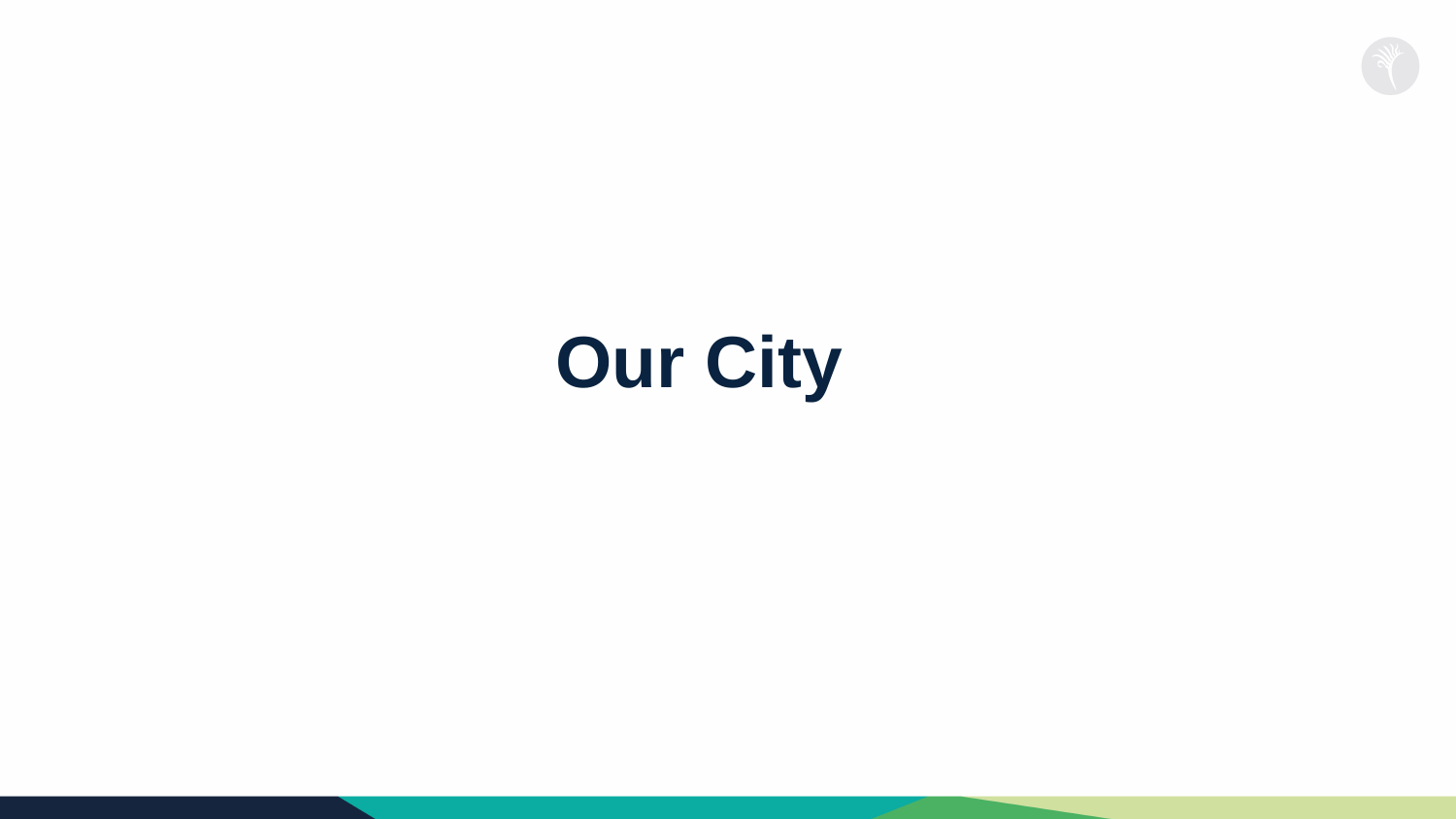

Our Vision:
A welcoming community, connected through local opportunities.
Our Purpose:
To create a strong community with local opportunities to participate, be active, feel secure, contribute and belong
Our City
Our Values:
Customer Focus: Delivering service excellence
Improvement: Finding simpler, smart and better ways of working
Accountability: Accepting responsibility and meeting commitments, on time and to standard
Collaboration: Together we are stronger
Respect: Trusting others and being trustworthy